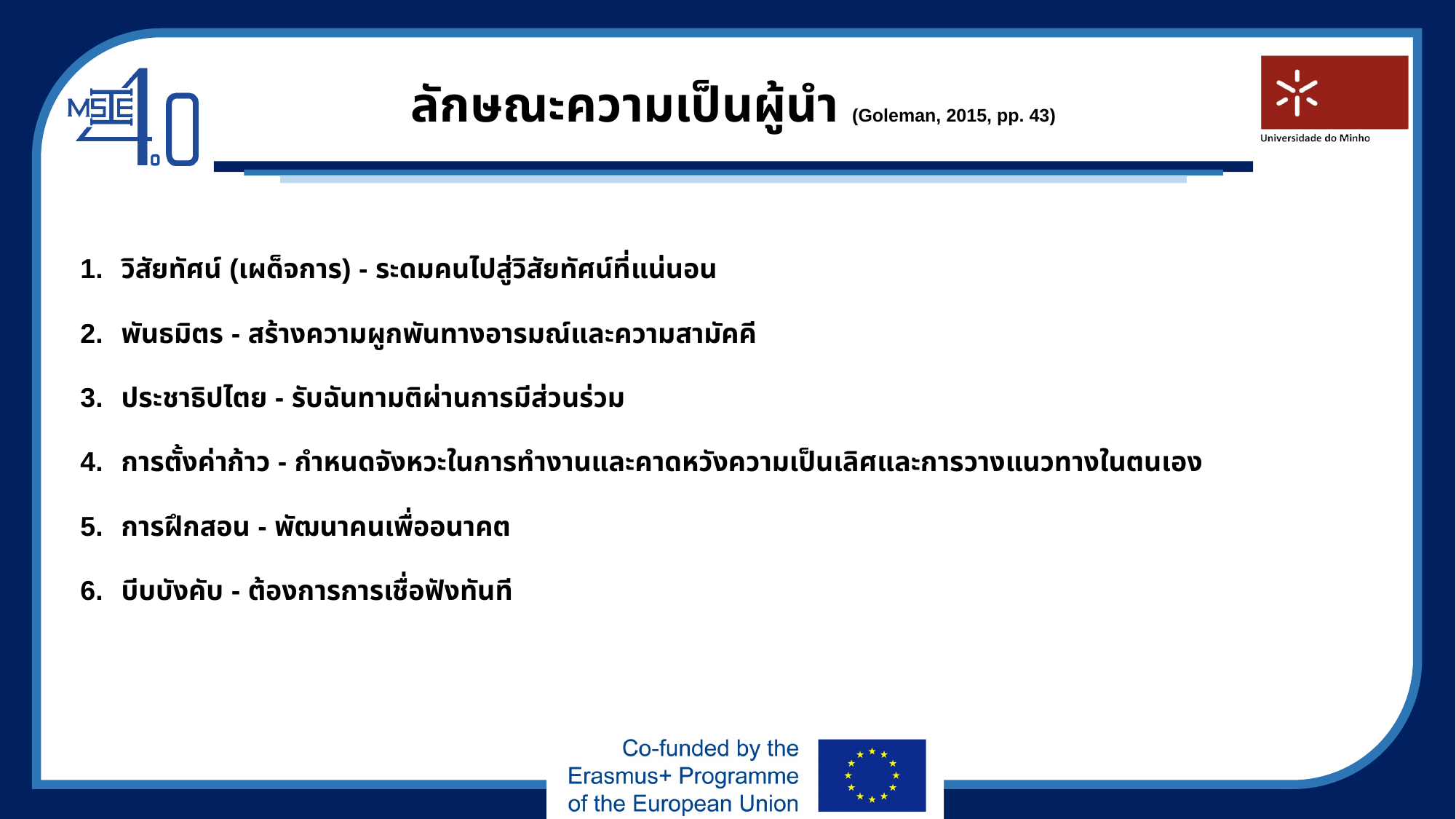

# ลักษณะความเป็นผู้นำ (Goleman, 2015, pp. 43)
วิสัยทัศน์ (เผด็จการ) - ระดมคนไปสู่วิสัยทัศน์ที่แน่นอน
พันธมิตร - สร้างความผูกพันทางอารมณ์และความสามัคคี
ประชาธิปไตย - รับฉันทามติผ่านการมีส่วนร่วม
การตั้งค่าก้าว - กำหนดจังหวะในการทำงานและคาดหวังความเป็นเลิศและการวางแนวทางในตนเอง
การฝึกสอน - พัฒนาคนเพื่ออนาคต
บีบบังคับ - ต้องการการเชื่อฟังทันที